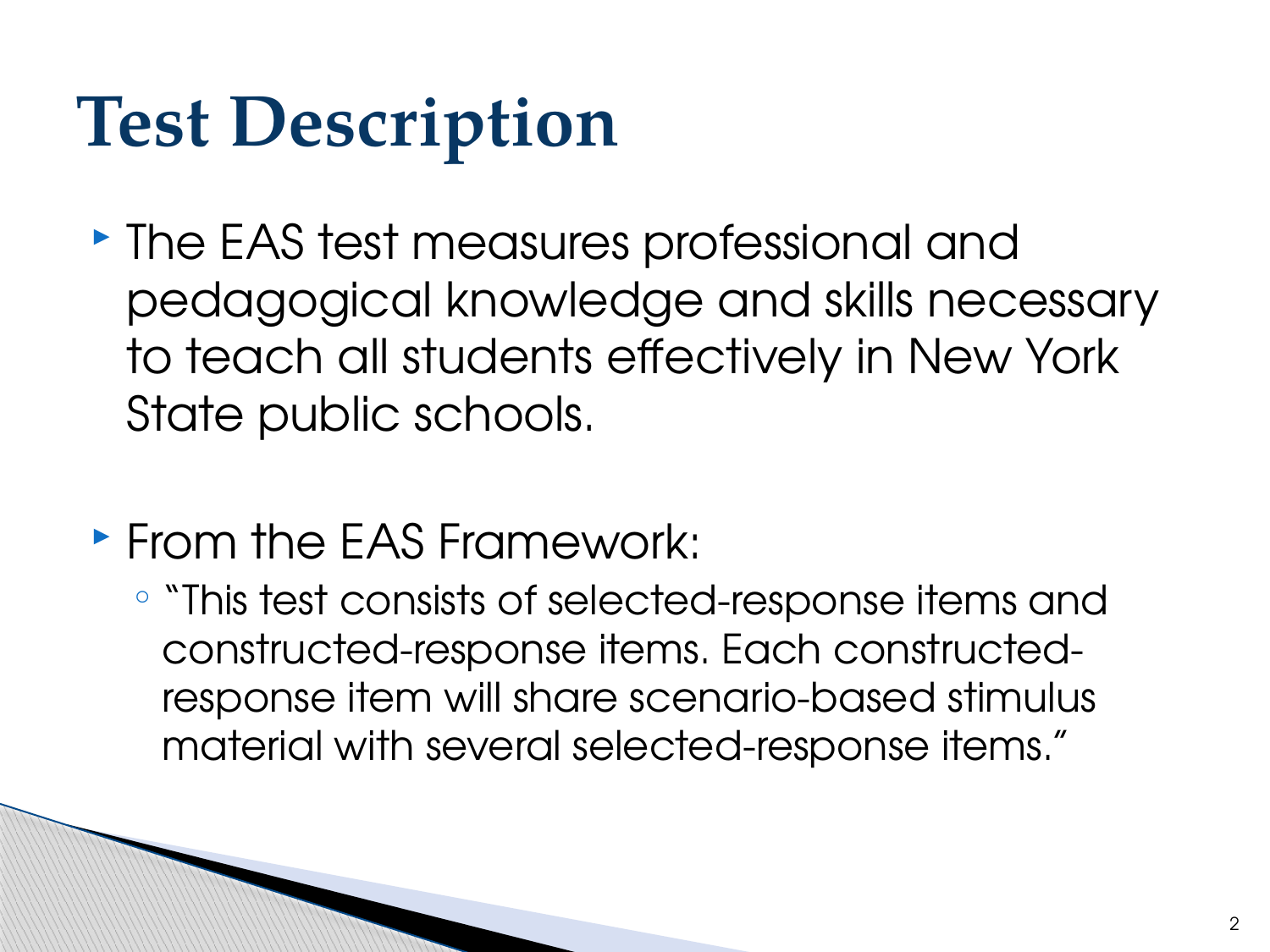

# Test Description
The EAS test measures professional and pedagogical knowledge and skills necessary to teach all students effectively in New York State public schools.

From the EAS Framework:
“This test consists of selected-response items and constructed-response items. Each constructed-response item will share scenario-based stimulus material with several selected-response items.”
2